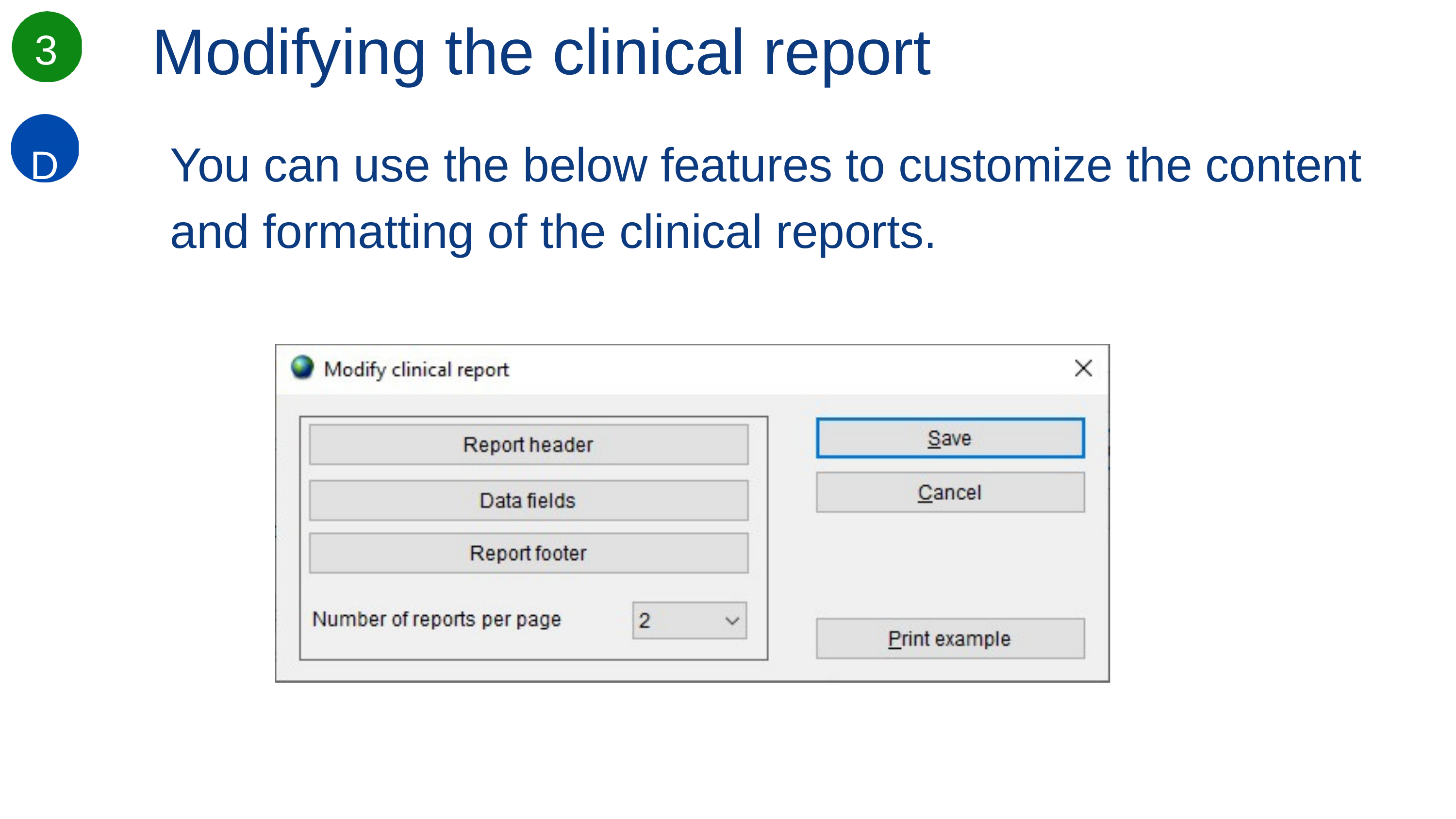

Modifying the clinical report

3
D

You can use the below features to customize the content and formatting of the clinical reports.